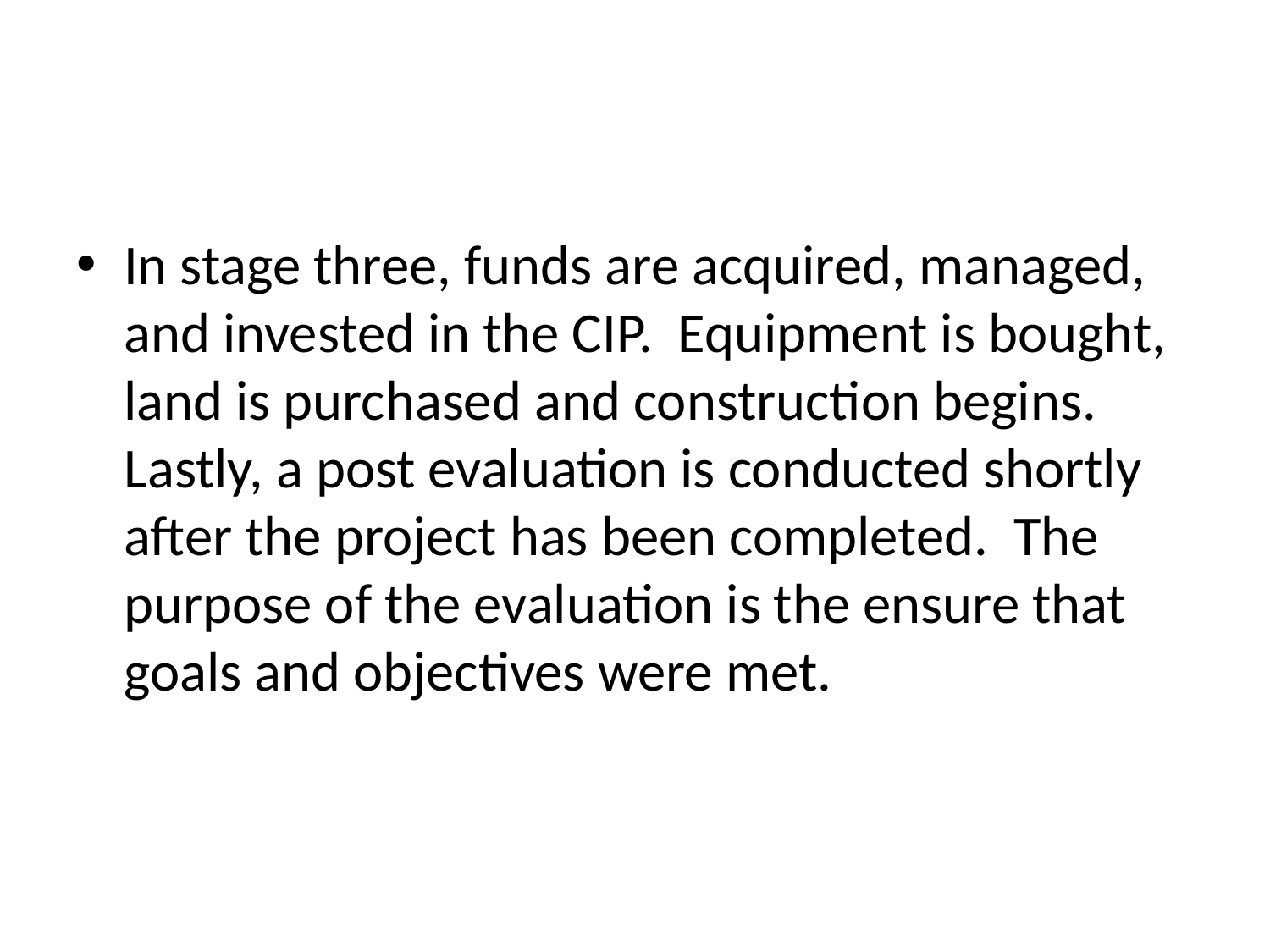

#
In stage three, funds are acquired, managed, and invested in the CIP.  Equipment is bought, land is purchased and construction begins.  Lastly, a post evaluation is conducted shortly after the project has been completed.  The purpose of the evaluation is the ensure that goals and objectives were met.